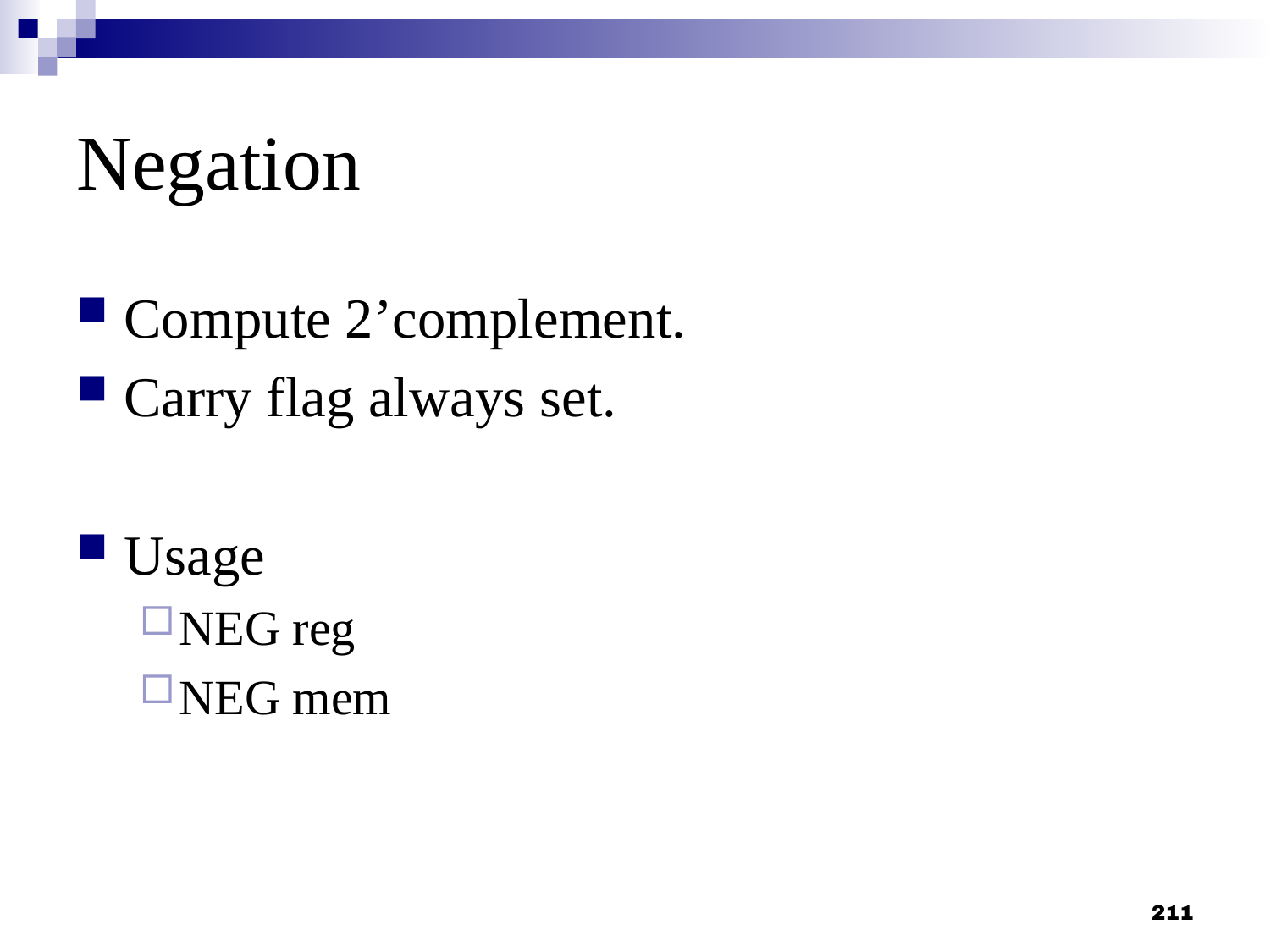

# Negation
Compute 2’complement.
Carry flag always set.

Usage
NEG reg
NEG mem
211